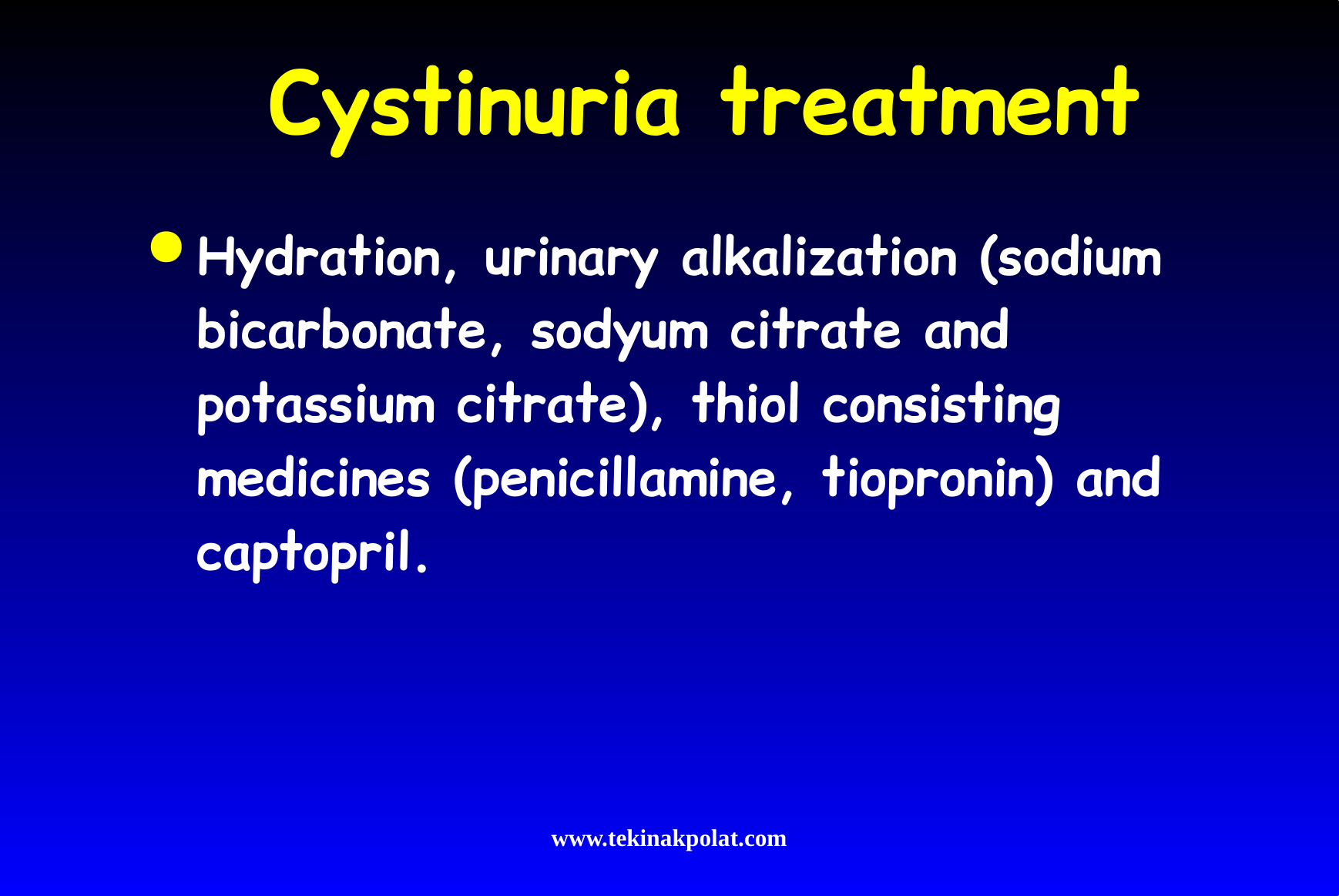

# Cystinuria treatment
Hydration, urinary alkalization (sodium bicarbonate, sodyum citrate and potassium citrate), thiol consisting medicines (penicillamine, tiopronin) and captopril.
www.tekinakpolat.com